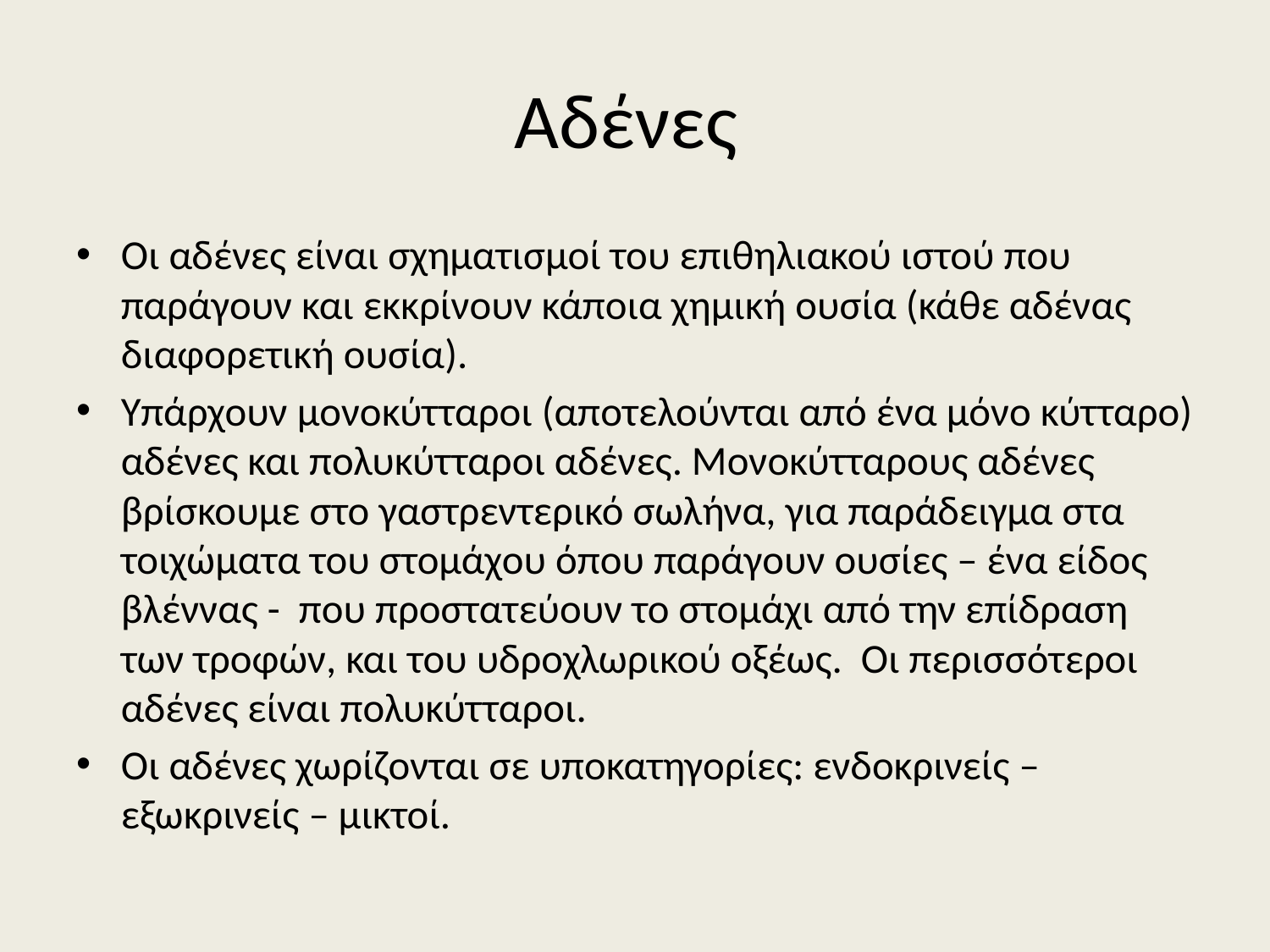

# Αδένες
Οι αδένες είναι σχηματισμοί του επιθηλιακού ιστού που παράγουν και εκκρίνουν κάποια χημική ουσία (κάθε αδένας διαφορετική ουσία).
Υπάρχουν μονοκύτταροι (αποτελούνται από ένα μόνο κύτταρο) αδένες και πολυκύτταροι αδένες. Μονοκύτταρους αδένες βρίσκουμε στο γαστρεντερικό σωλήνα, για παράδειγμα στα τοιχώματα του στομάχου όπου παράγουν ουσίες – ένα είδος βλέννας -  που προστατεύουν το στομάχι από την επίδραση των τροφών, και του υδροχλωρικού οξέως.  Οι περισσότεροι αδένες είναι πολυκύτταροι.
Οι αδένες χωρίζονται σε υποκατηγορίες: ενδοκρινείς – εξωκρινείς – μικτοί.